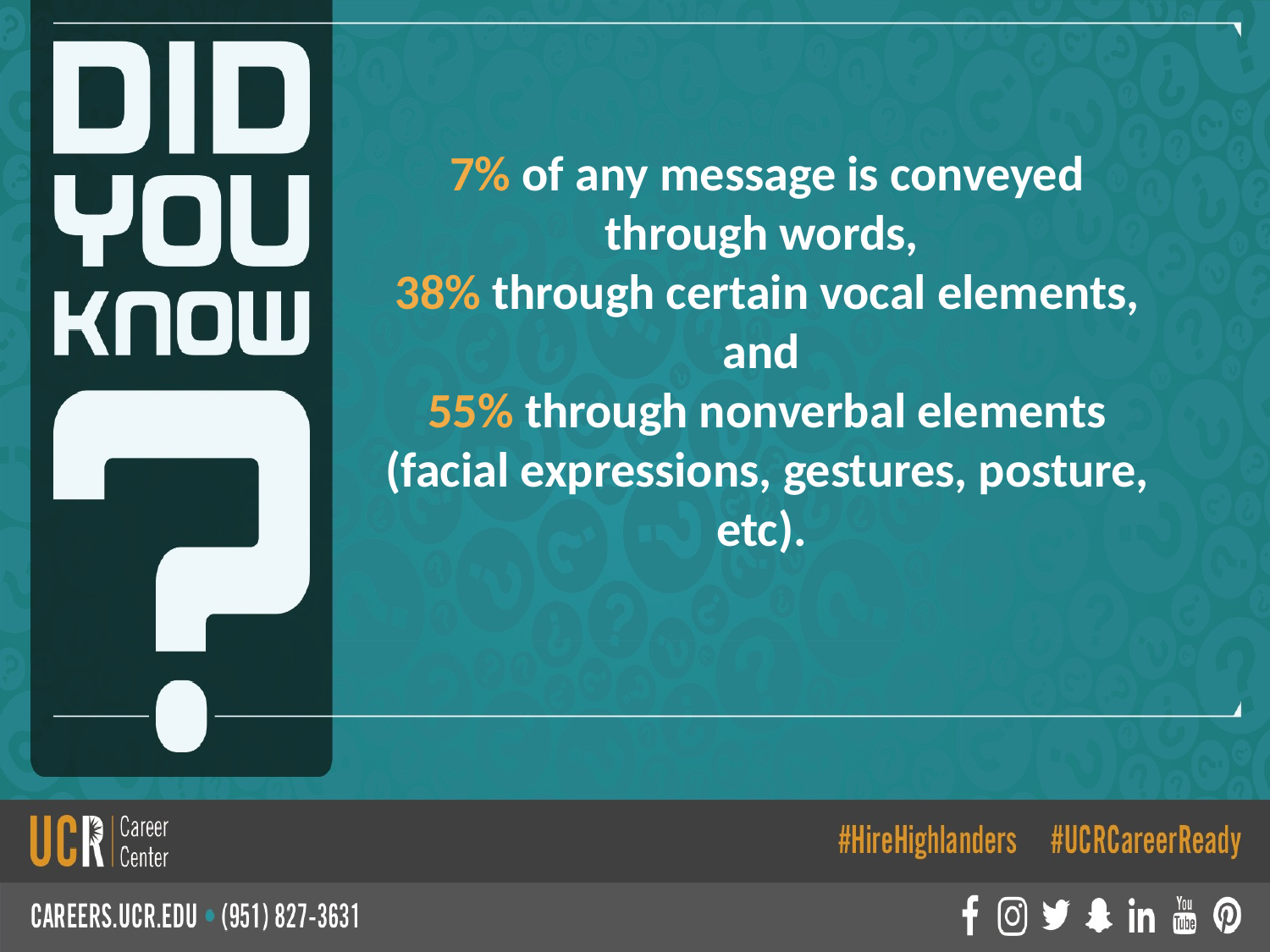

# 7% of any message is conveyed through words, 38% through certain vocal elements, and 55% through nonverbal elements (facial expressions, gestures, posture, etc).